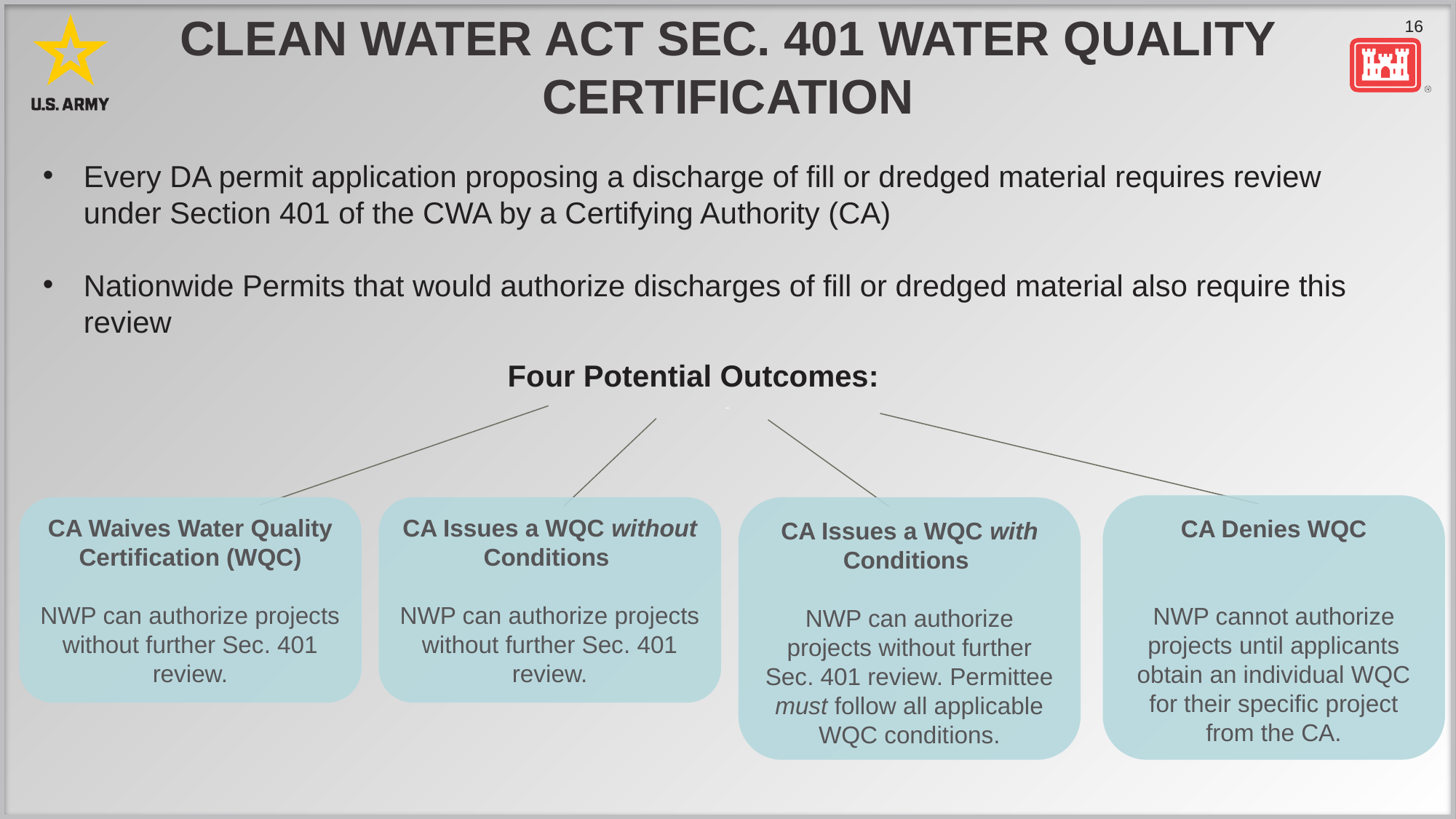

# Clean water act sec. 401 water quality certification
Every DA permit application proposing a discharge of fill or dredged material requires review under Section 401 of the CWA by a Certifying Authority (CA)

Nationwide Permits that would authorize discharges of fill or dredged material also require this review

Four Potential Outcomes:
CA Denies WQC

NWP cannot authorize projects until applicants obtain an individual WQC for their specific project from the CA.

CA Issues a WQC with Conditions

NWP can authorize projects without further Sec. 401 review. Permittee must follow all applicable WQC conditions.

CA Waives Water Quality Certification (WQC)

NWP can authorize projects without further Sec. 401 review.

CA Issues a WQC without Conditions

NWP can authorize projects without further Sec. 401 review.